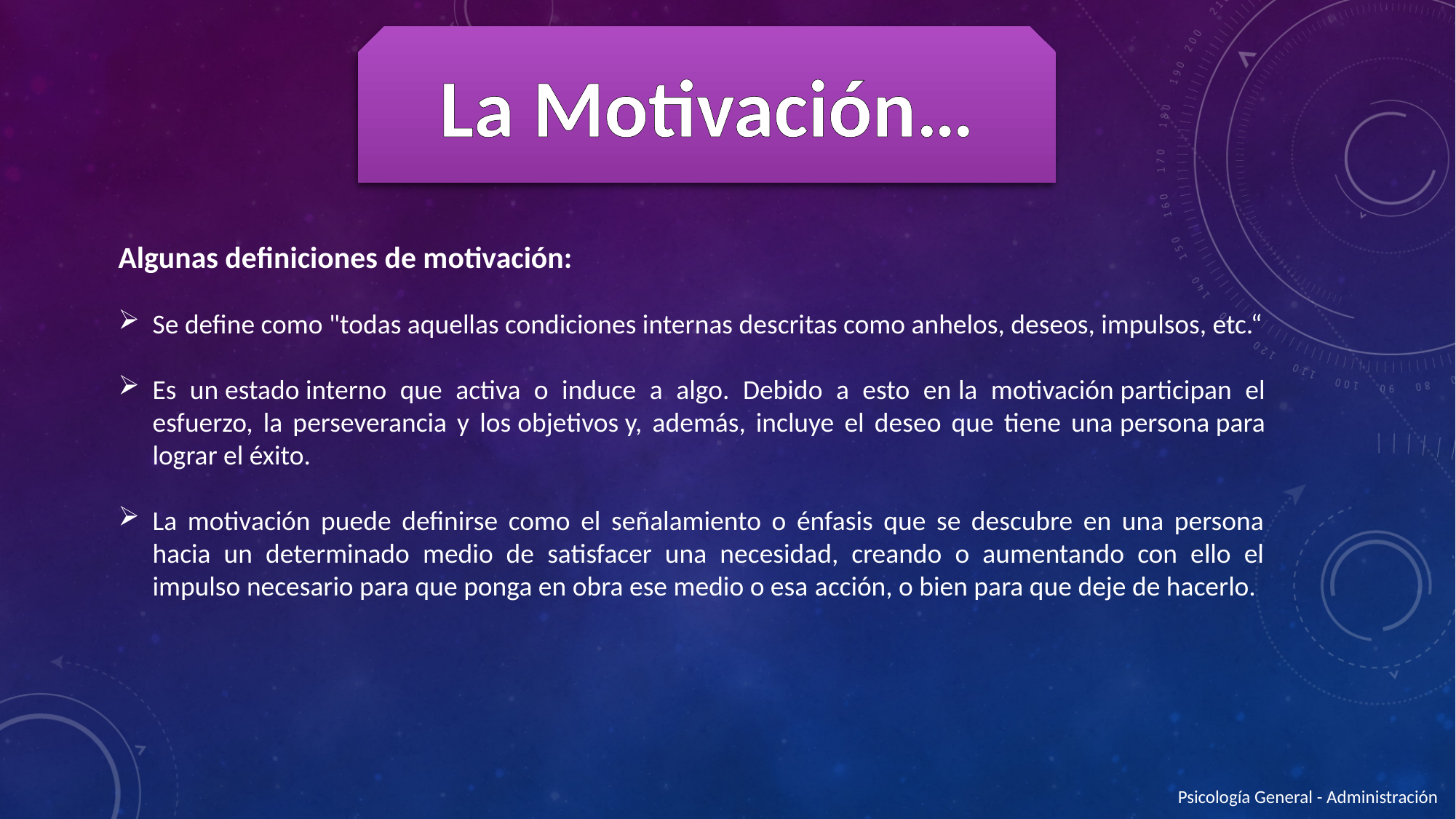

La Motivación…
Algunas definiciones de motivación:

Se define como "todas aquellas condiciones internas descritas como anhelos, deseos, impulsos, etc.“

Es un estado interno que activa o induce a algo. Debido a esto en la motivación participan el esfuerzo, la perseverancia y los objetivos y, además, incluye el deseo que tiene una persona para lograr el éxito.

La motivación puede definirse como el señalamiento o énfasis que se descubre en una persona hacia un determinado medio de satisfacer una necesidad, creando o aumentando con ello el impulso necesario para que ponga en obra ese medio o esa acción, o bien para que deje de hacerlo.

Psicología General - Administración